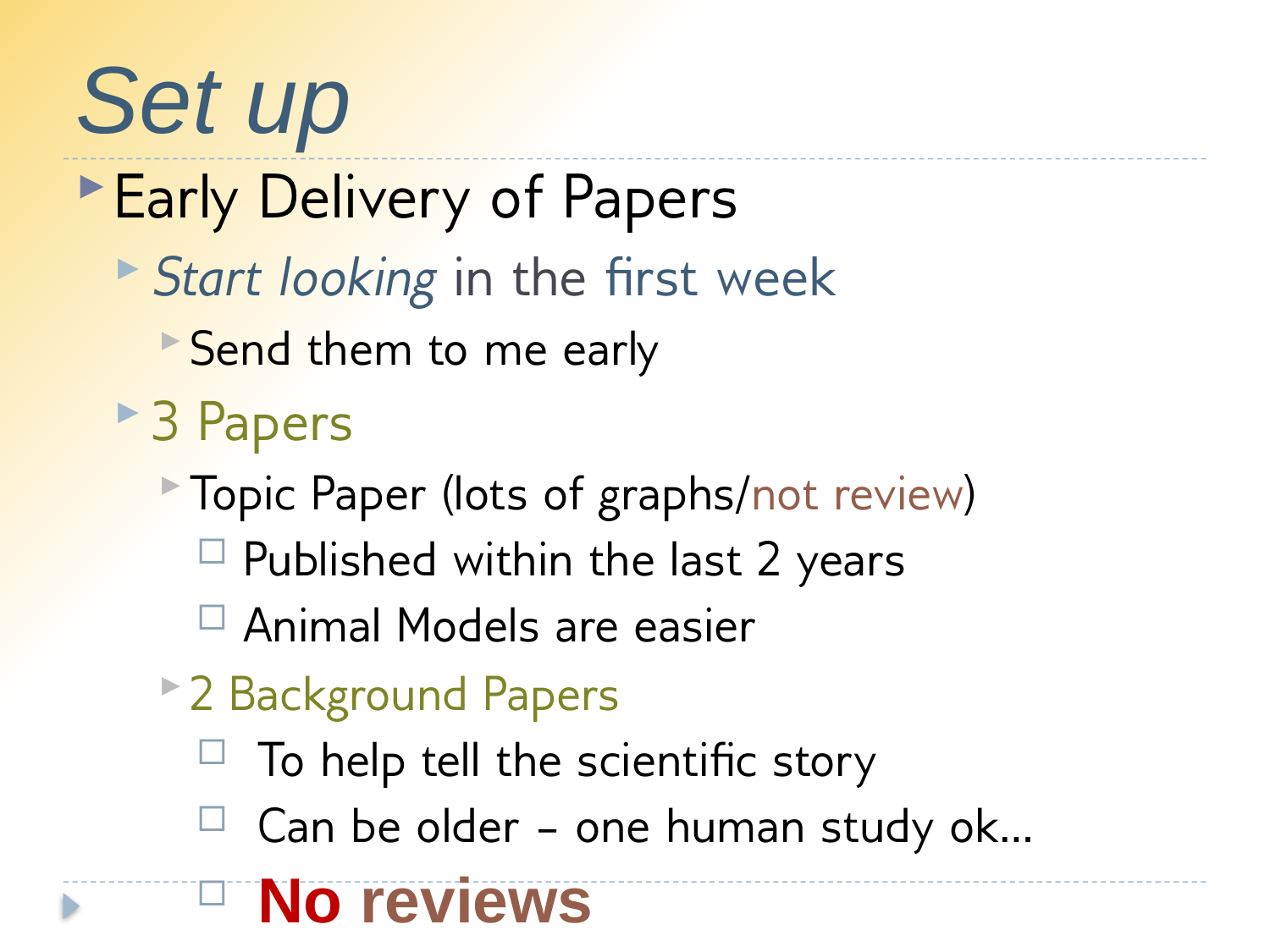

# Set up
Early Delivery of Papers
Start looking in the first week
Send them to me early
3 Papers
Topic Paper (lots of graphs/not review)
 Published within the last 2 years
 Animal Models are easier
2 Background Papers
  To help tell the scientific story
  Can be older – one human study ok…
  No reviews